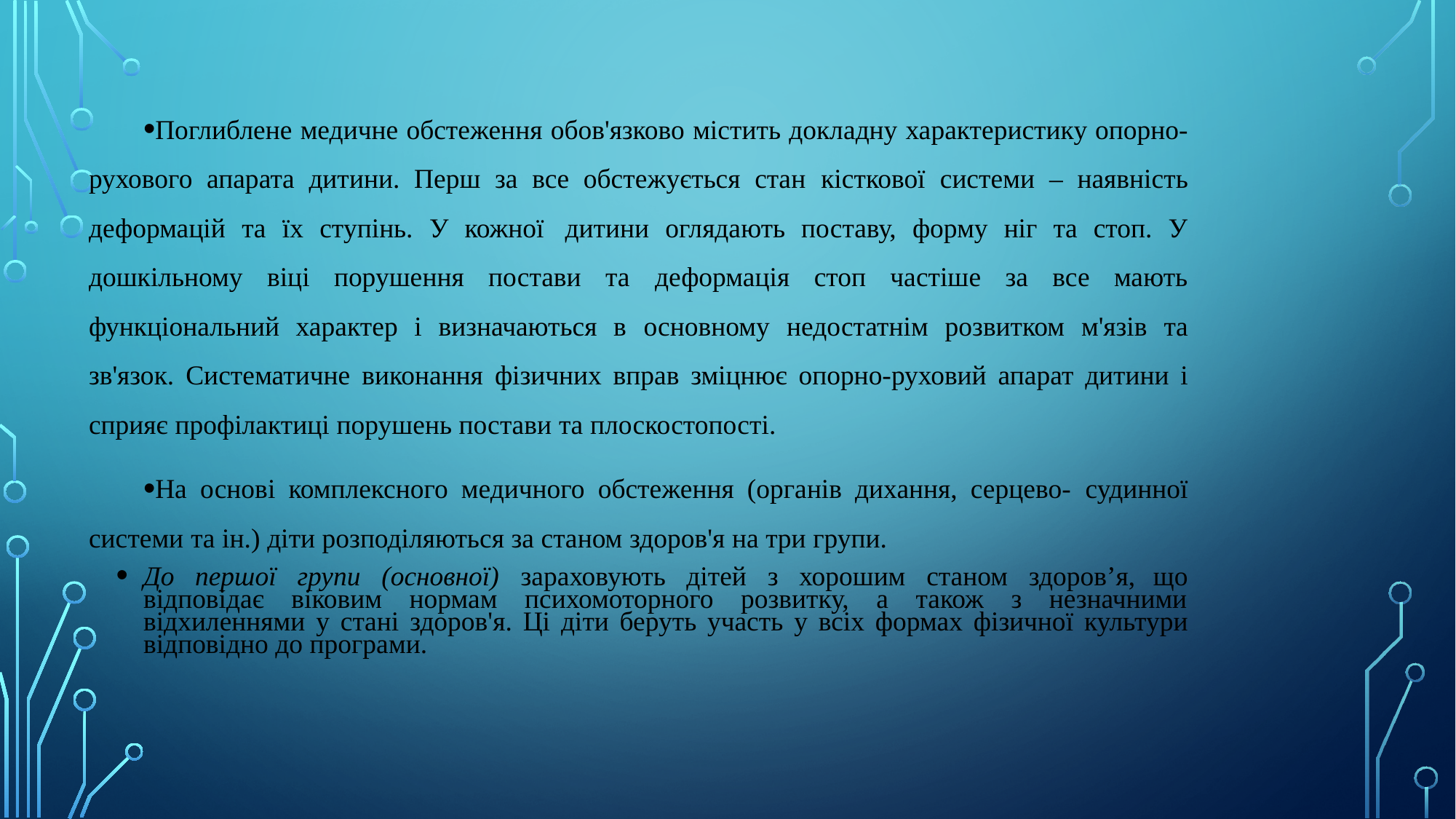

Поглиблене медичне обстеження обов'язково містить докладну характеристику опорно-рухового апарата дитини. Перш за все обстежується стан кісткової системи – наявність деформацій та їх ступінь. У кожної дитини оглядають поставу, форму ніг та стоп. У дошкільному віці порушення постави та деформація стоп частіше за все мають функціональний характер і визначаються в основному недостатнім розвитком м'язів та зв'язок. Систематичне виконання фізичних вправ зміцнює опорно-руховий апарат дитини і сприяє профілактиці порушень постави та плоскостопості.
На основі комплексного медичного обстеження (органів дихання, серцево- судинної системи та ін.) діти розподіляються за станом здоров'я на три групи.
До першої групи (основної) зараховують дітей з хорошим станом здоров’я, що відповідає віковим нормам психомоторного розвитку, а також з незначними відхиленнями у стані здоров'я. Ці діти беруть участь у всіх формах фізичної культури відповідно до програми.